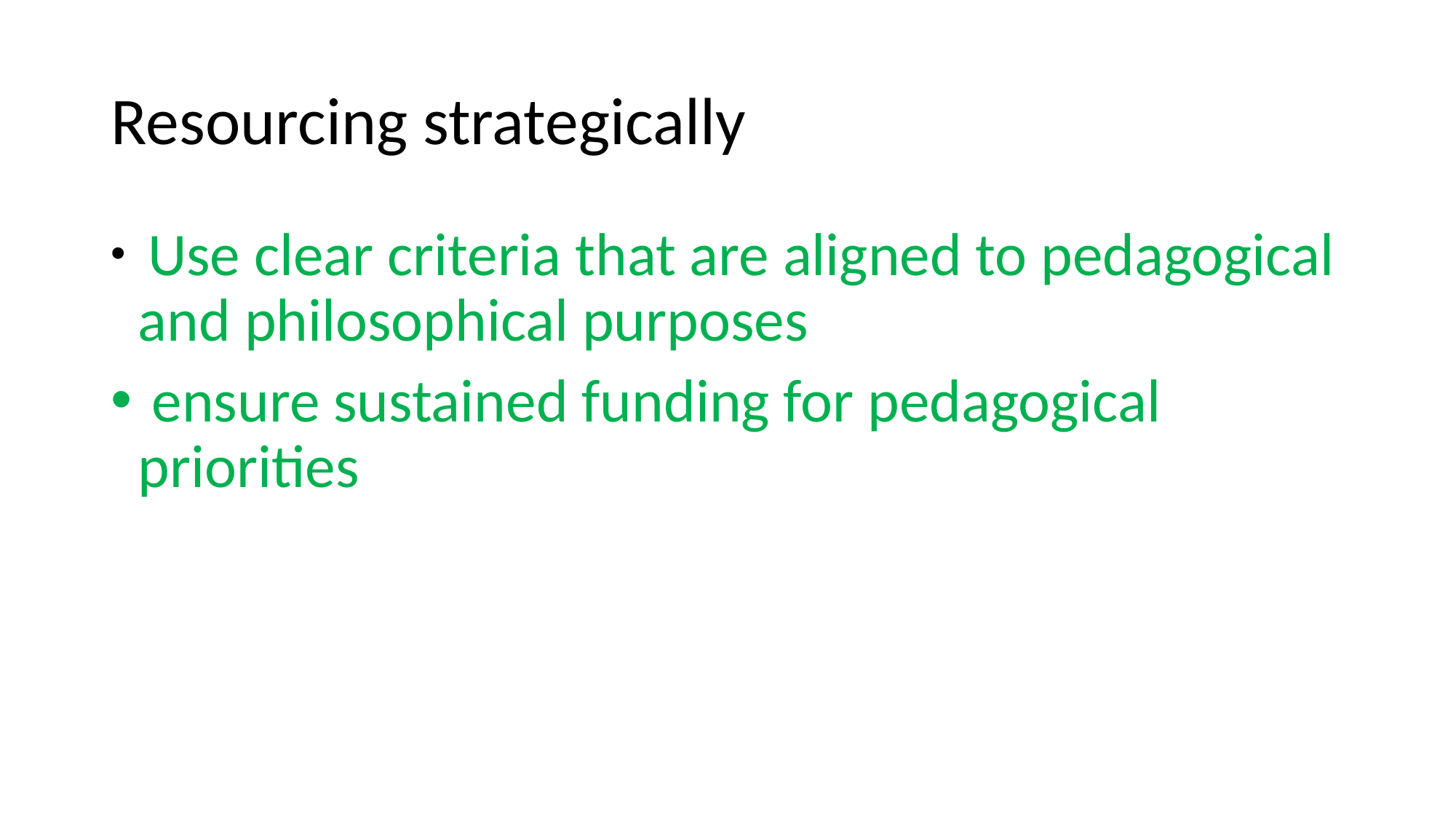

# Resourcing strategically
 Use clear criteria that are aligned to pedagogical and philosophical purposes
 ensure sustained funding for pedagogical priorities